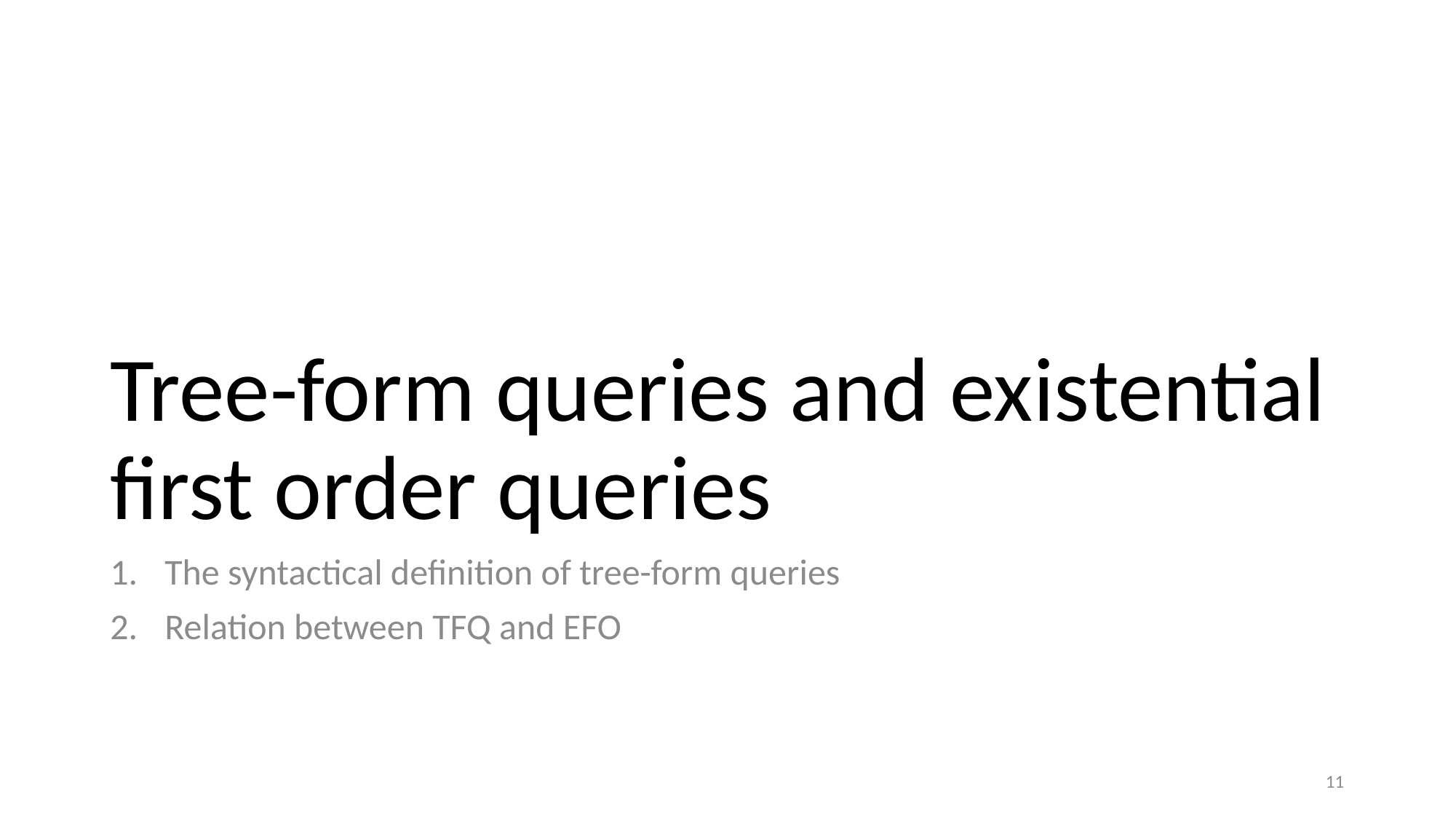

# Tree-form queries and existential first order queries
The syntactical definition of tree-form queries
Relation between TFQ and EFO
11